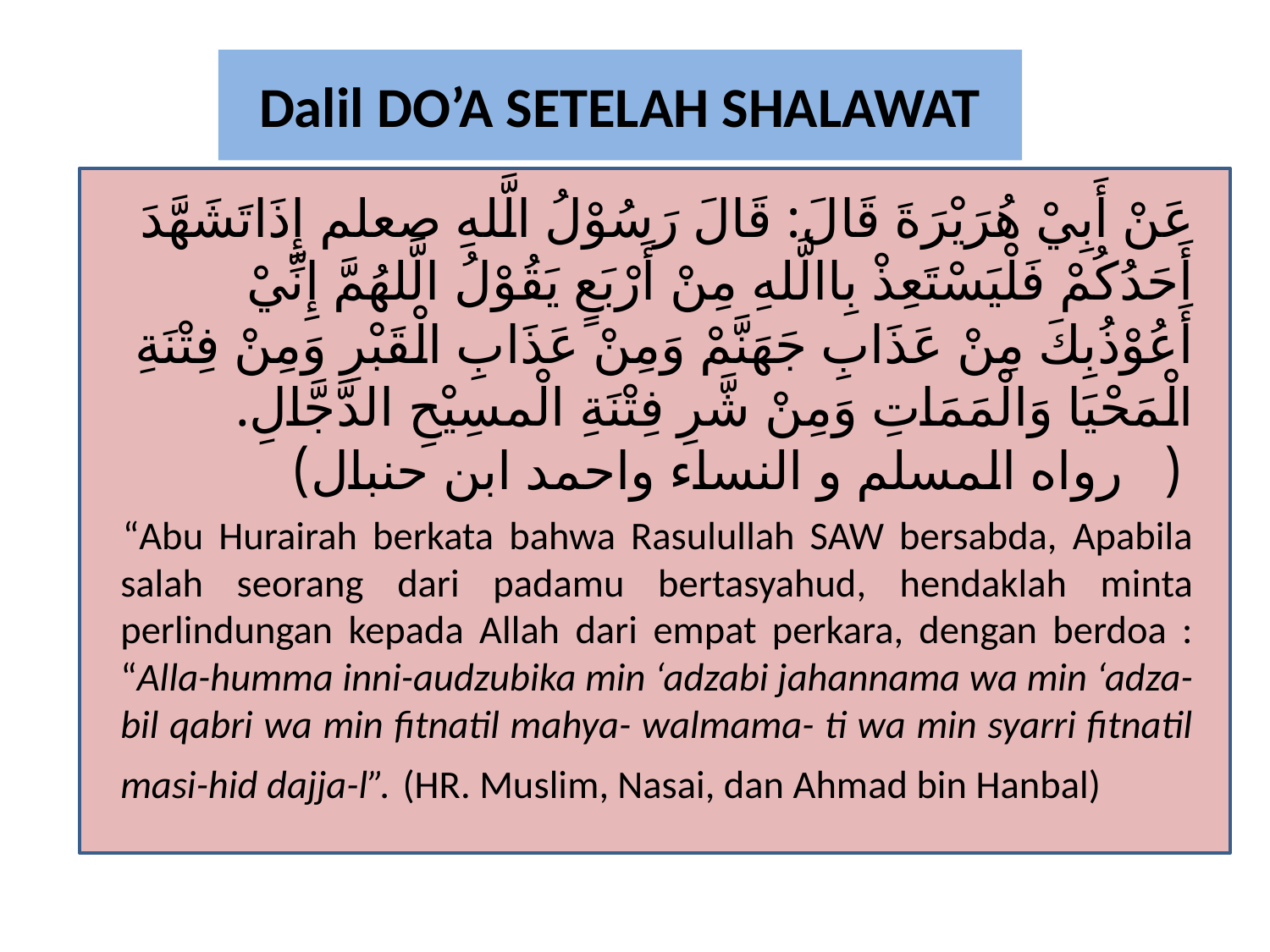

# Dalil DO’A SETELAH SHALAWAT

 عَنْ أَبِيْ هُرَيْرَةَ قَالَ: قَالَ رَسُوْلُ الَّلهِ صعلم إِذَاتَشَهَّدَ أَحَدُكُمْ فَلْيَسْتَعِذْ بِاالَّلهِ مِنْ أَرْبَعٍ يَقُوْلُ الَّلهُمَّ إِنِّيْ أَعُوْذُبِكَ مِنْ عَذَابِ جَهَنَّمْ وَمِنْ عَذَابِ الْقَبْرِ وَمِنْ فِتْنَةِ الْمَحْيَا وَالْمَمَاتِ وَمِنْ شَّرِ فِتْنَةِ الْمسِيْحِ الدَّجَّالِ. (   رواه المسلم و النساء واحمد ابن حنبال)
“Abu Hurairah berkata bahwa Rasulullah SAW bersabda, Apabila salah seorang dari padamu bertasyahud, hendaklah minta perlindungan kepada Allah dari empat perkara, dengan berdoa : “Alla-humma inni-audzubika min ‘adzabi jahannama wa min ‘adza-bil qabri wa min fitnatil mahya- walmama- ti wa min syarri fitnatil masi-hid dajja-l”. (HR. Muslim, Nasai, dan Ahmad bin Hanbal)